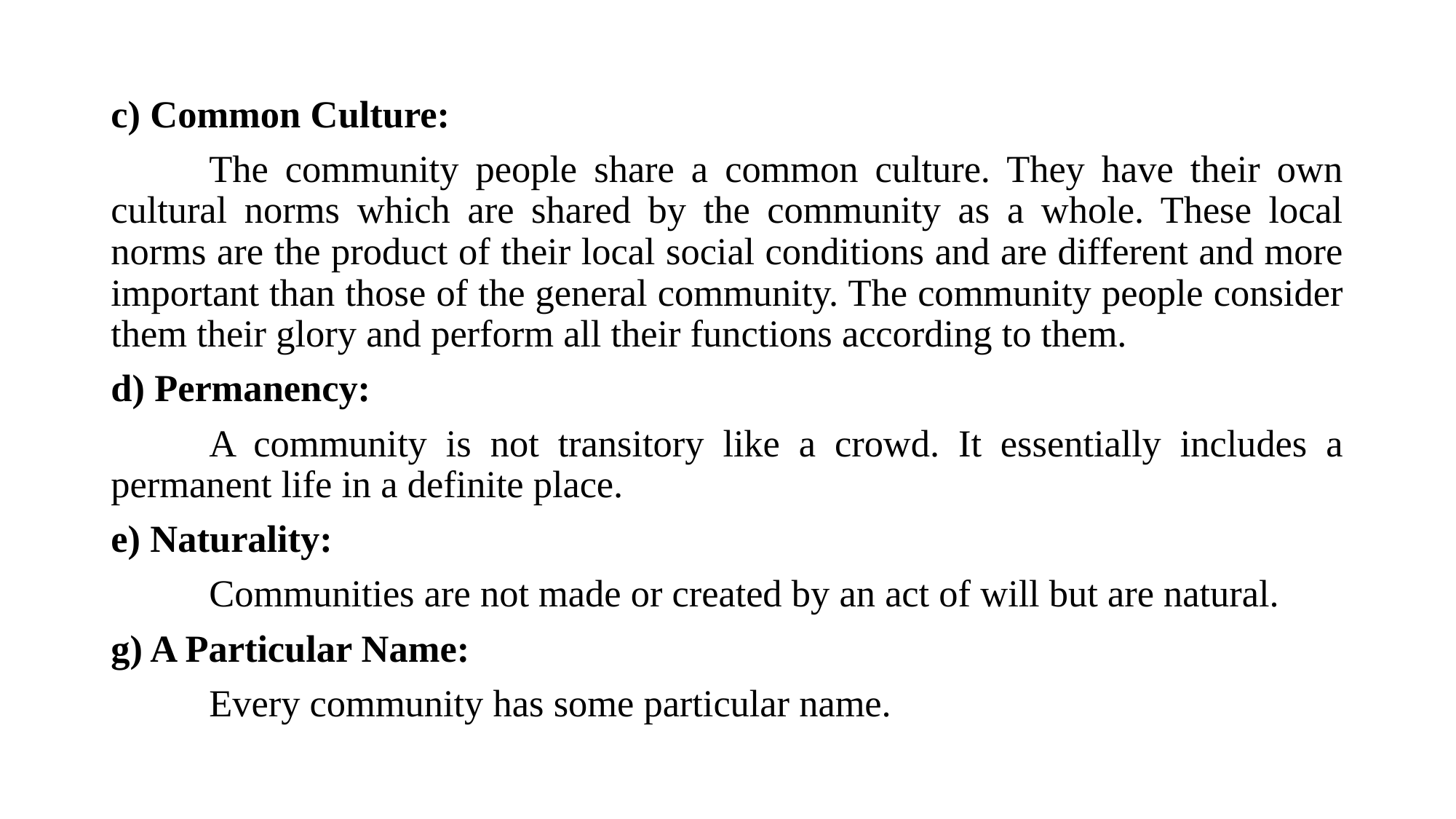

c) Common Culture:
	The community people share a common culture. They have their own cultural norms which are shared by the community as a whole. These local norms are the product of their local social conditions and are different and more important than those of the general community. The community people consider them their glory and perform all their functions according to them.
d) Permanency:
	A community is not transitory like a crowd. It essentially includes a permanent life in a definite place.
e) Naturality:
	Communities are not made or created by an act of will but are natural.
g) A Particular Name:
	Every community has some particular name.